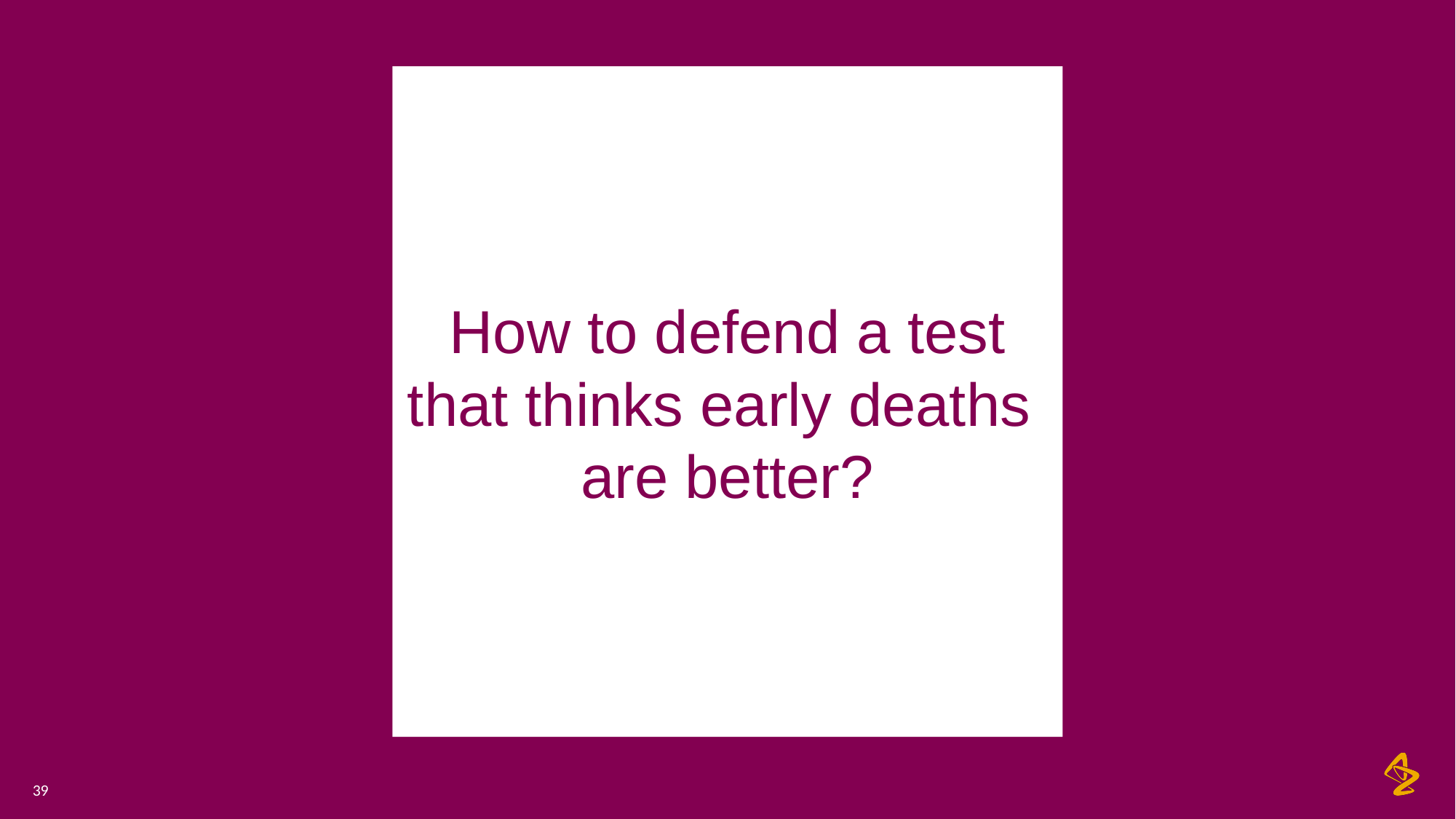

# How to defend a test that thinks early deaths are better?
39